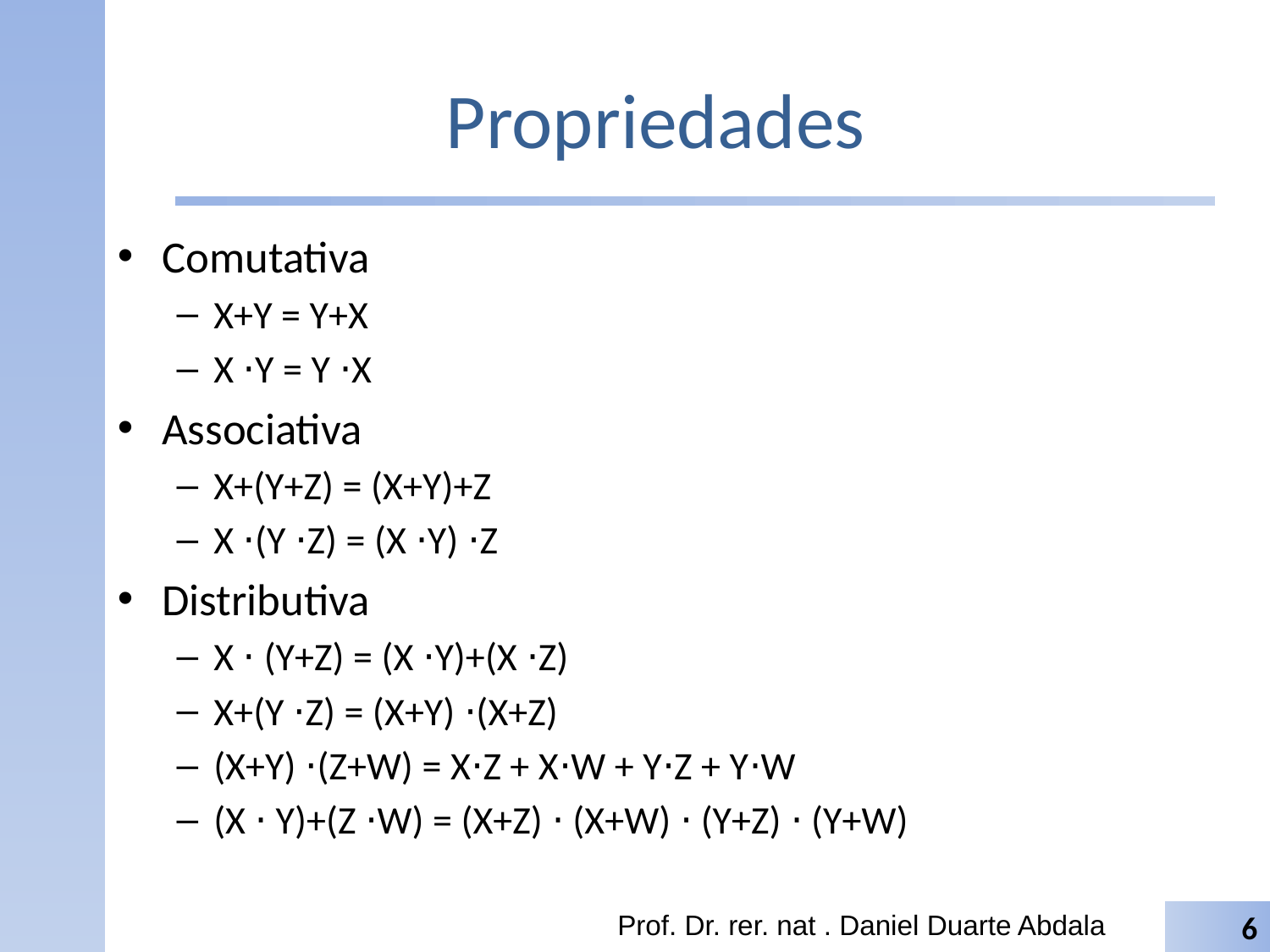

# Propriedades
Comutativa
X+Y = Y+X
X ⋅Y = Y ⋅X
Associativa
X+(Y+Z) = (X+Y)+Z
X ⋅(Y ⋅Z) = (X ⋅Y) ⋅Z
Distributiva
X ⋅ (Y+Z) = (X ⋅Y)+(X ⋅Z)
X+(Y ⋅Z) = (X+Y) ⋅(X+Z)
(X+Y) ⋅(Z+W) = X⋅Z + X⋅W + Y⋅Z + Y⋅W
(X ⋅ Y)+(Z ⋅W) = (X+Z) ⋅ (X+W) ⋅ (Y+Z) ⋅ (Y+W)

Prof. Dr. rer. nat . Daniel Duarte Abdala
6